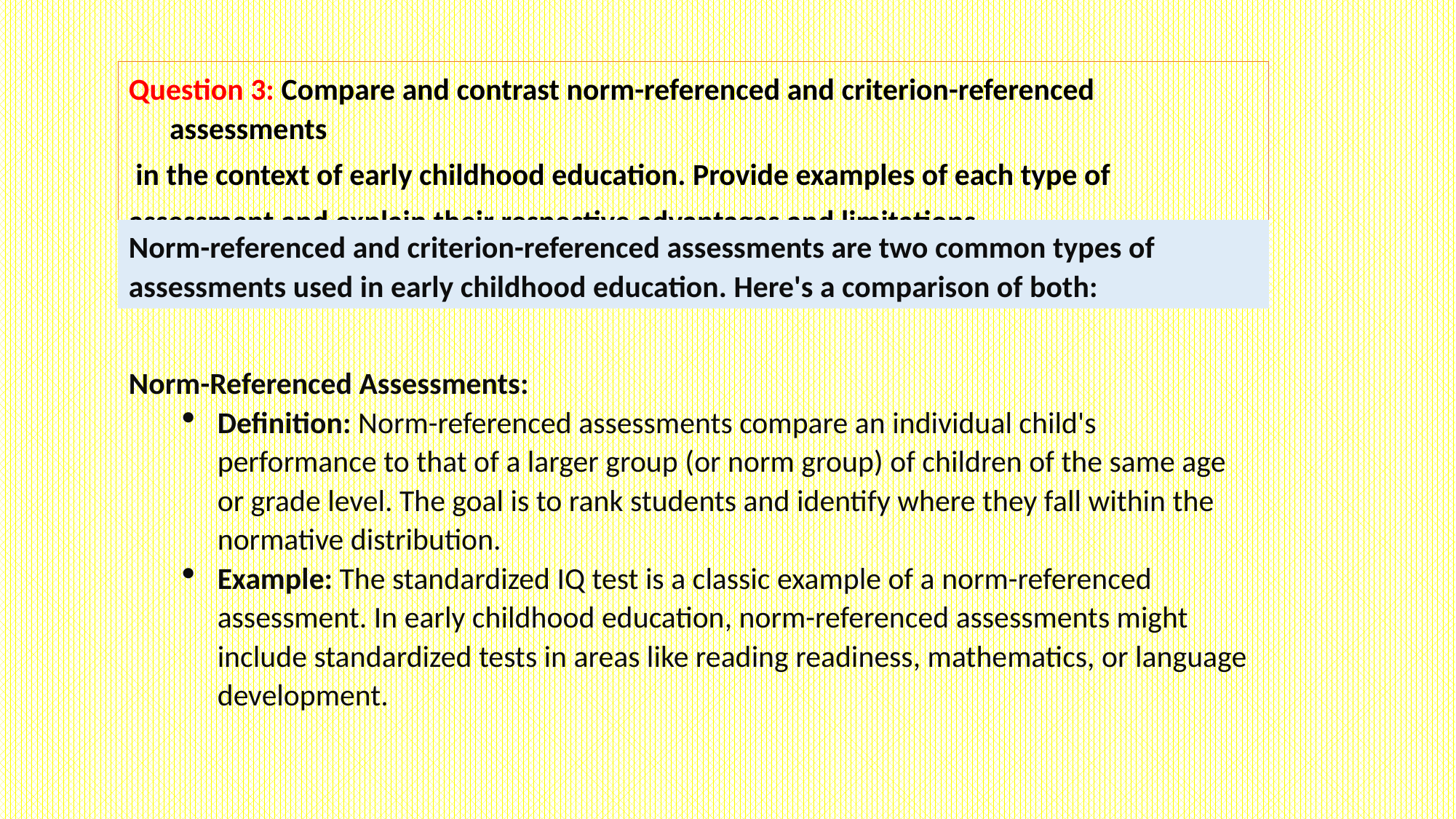

Question 3: Compare and contrast norm-referenced and criterion-referenced assessments
 in the context of early childhood education. Provide examples of each type of
assessment and explain their respective advantages and limitations.
Norm-referenced and criterion-referenced assessments are two common types of assessments used in early childhood education. Here's a comparison of both:
Norm-Referenced Assessments:
Definition: Norm-referenced assessments compare an individual child's performance to that of a larger group (or norm group) of children of the same age or grade level. The goal is to rank students and identify where they fall within the normative distribution.
Example: The standardized IQ test is a classic example of a norm-referenced assessment. In early childhood education, norm-referenced assessments might include standardized tests in areas like reading readiness, mathematics, or language development.